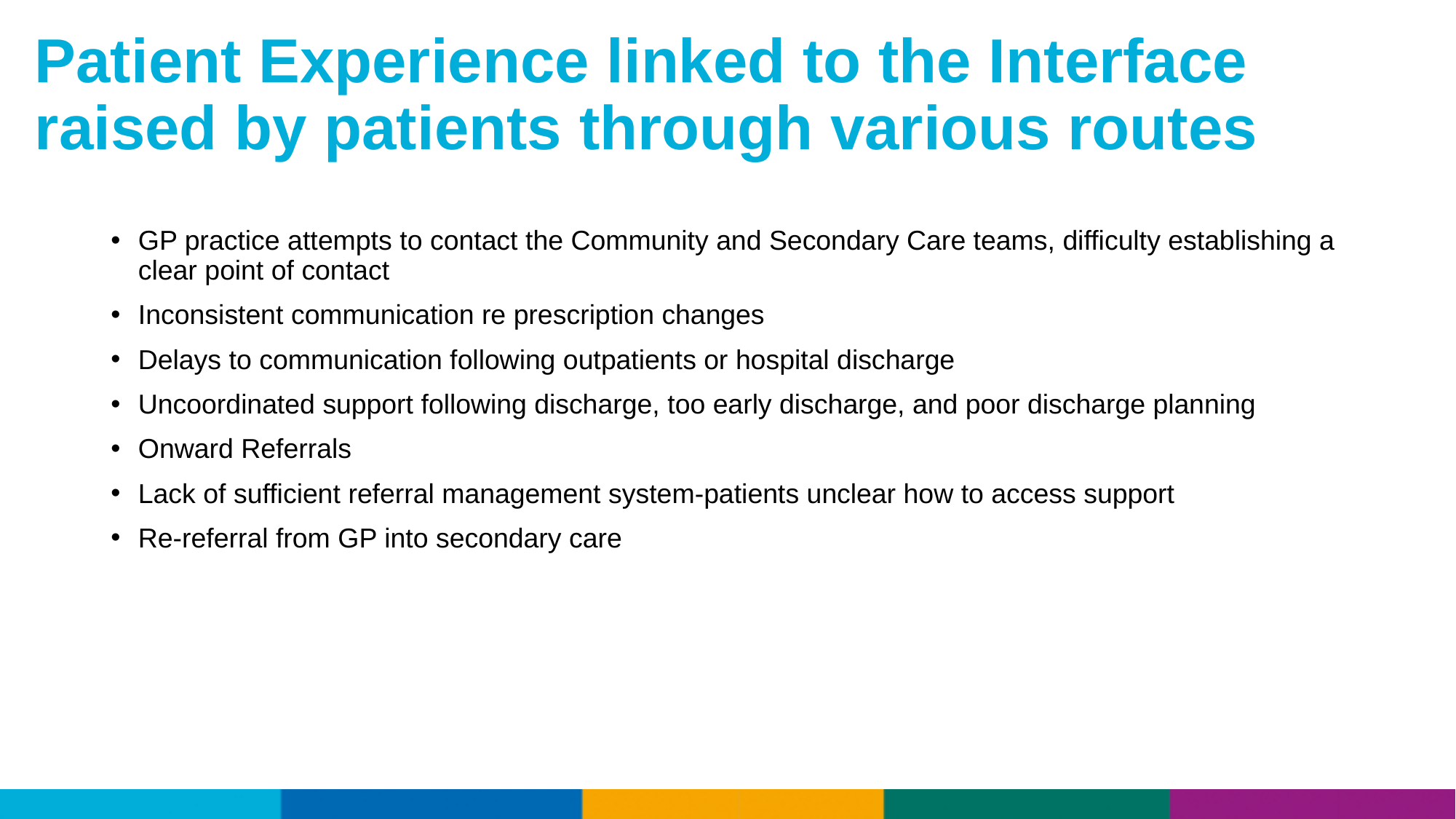

# Patient Experience linked to the Interface raised by patients through various routes

GP practice attempts to contact the Community and Secondary Care teams, difficulty establishing a clear point of contact
Inconsistent communication re prescription changes
Delays to communication following outpatients or hospital discharge
Uncoordinated support following discharge, too early discharge, and poor discharge planning
Onward Referrals
Lack of sufficient referral management system-patients unclear how to access support
Re-referral from GP into secondary care